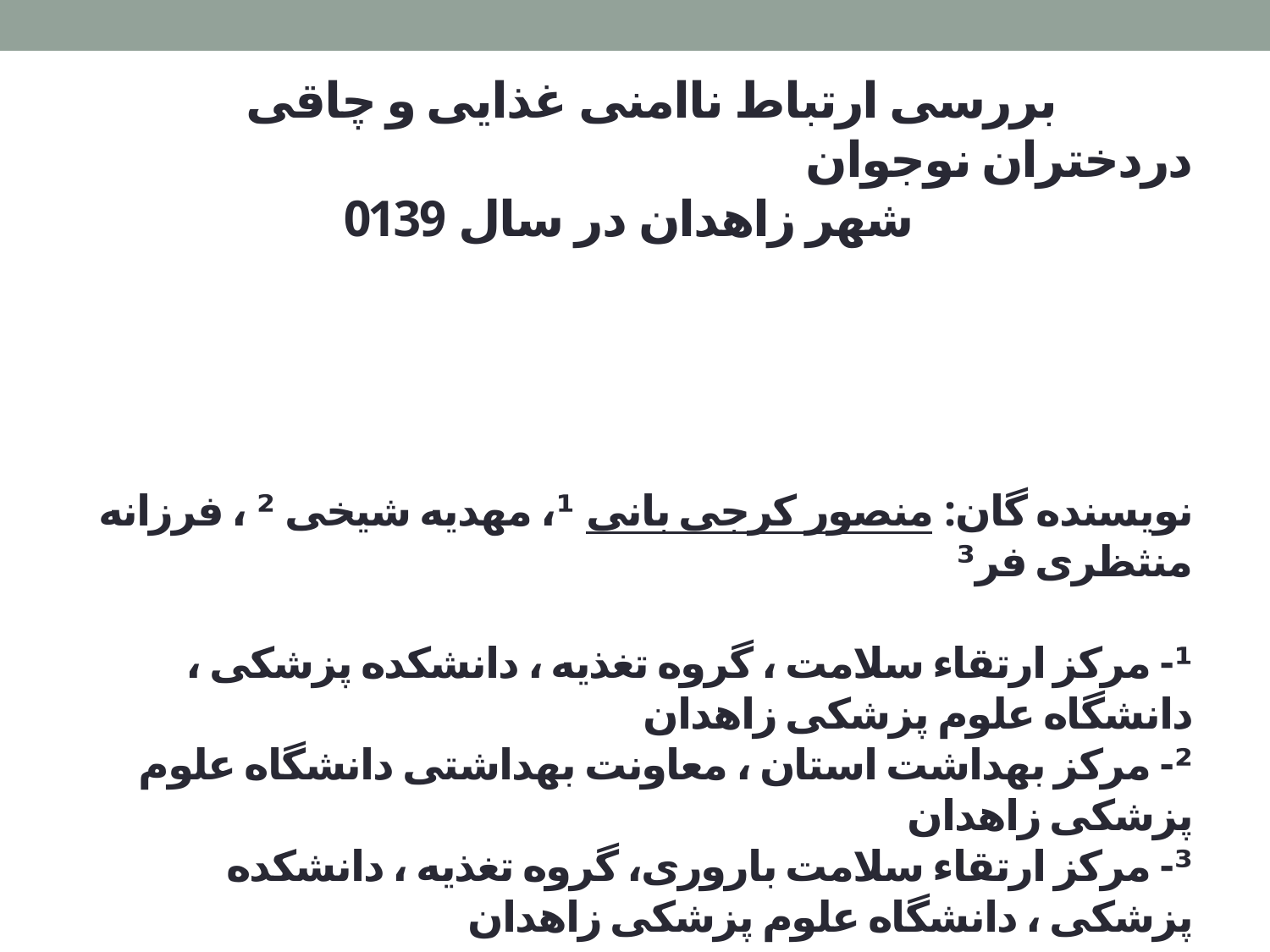

# بررسی ارتباط ناامنی غذایی و چاقی دردختران نوجوان شهر زاهدان در سال 0139 نویسنده گان: منصور کرجی بانی ¹، مهدیه شیخی ² ، فرزانه منثظری فر³ ¹- مرکز ارتقاء سلامت ، گروه تغذیه ، دانشکده پزشکی ، دانشگاه علوم پزشکی زاهدان ²- مرکز بهداشت استان ، معاونت بهداشتی دانشگاه علوم پزشکی زاهدان ³- مرکز ارتقاء سلامت باروری، گروه تغذیه ، دانشکده پزشکی ، دانشگاه علوم پزشکی زاهدان